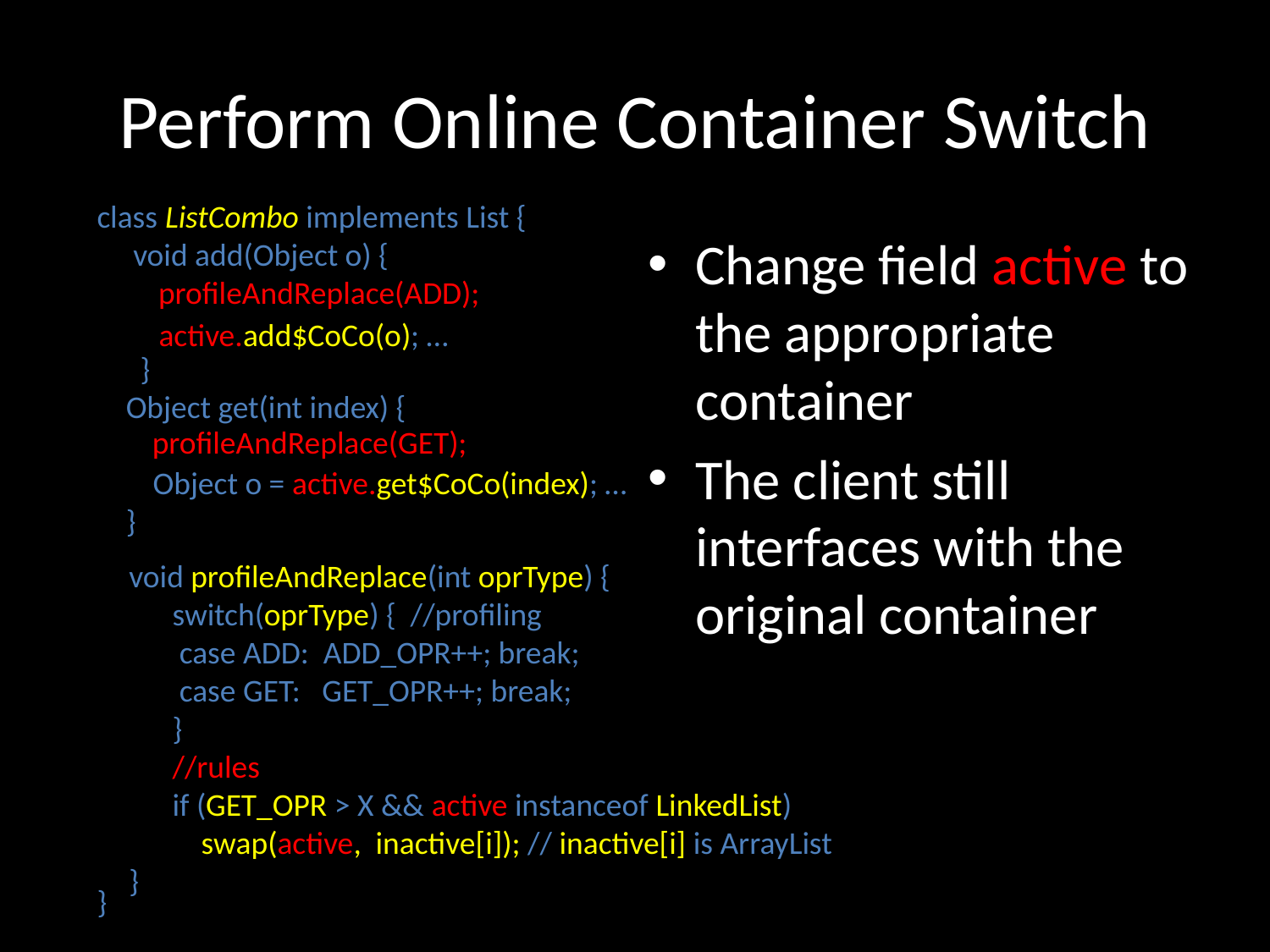

# Perform Online Container Switch
class ListCombo implements List {
     void add(Object o) {

      }
    Object get(int index) {

    }

}
Change field active to the appropriate container
The client still interfaces with the original container
profileAndReplace(ADD);
active.add$CoCo(o); …
profileAndReplace(GET);
Object o = active.get$CoCo(index); …
void profileAndReplace(int oprType) {
      switch(oprType) {  //profiling
       case ADD:  ADD_OPR++; break;
       case GET:   GET_OPR++; break;
      }
      //rules
      if (GET_OPR > X && active instanceof LinkedList)
          swap(active,  inactive[i]); // inactive[i] is ArrayList
}